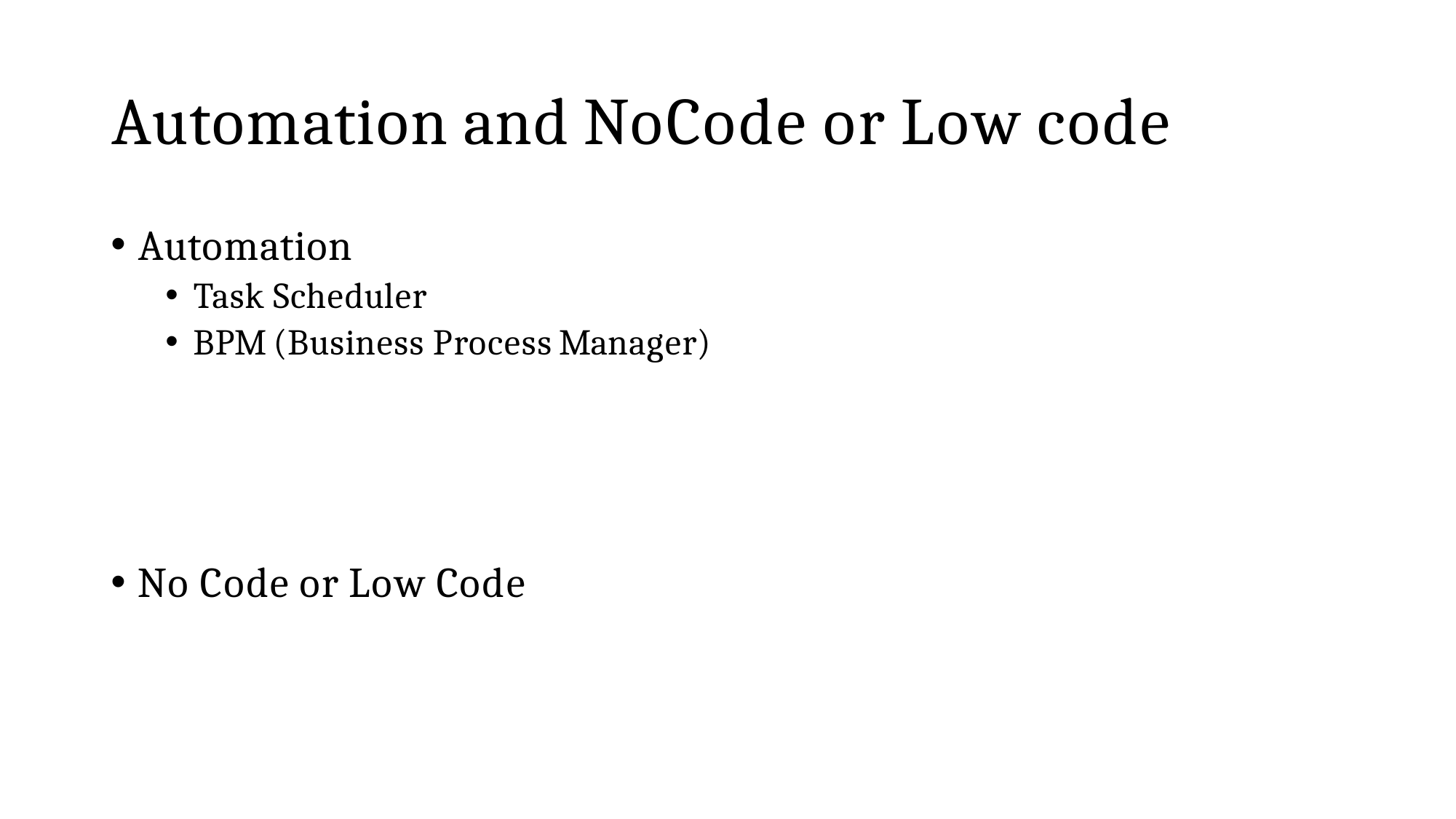

# Automation and NoCode or Low code
Automation
Task Scheduler
BPM (Business Process Manager)

No Code or Low Code